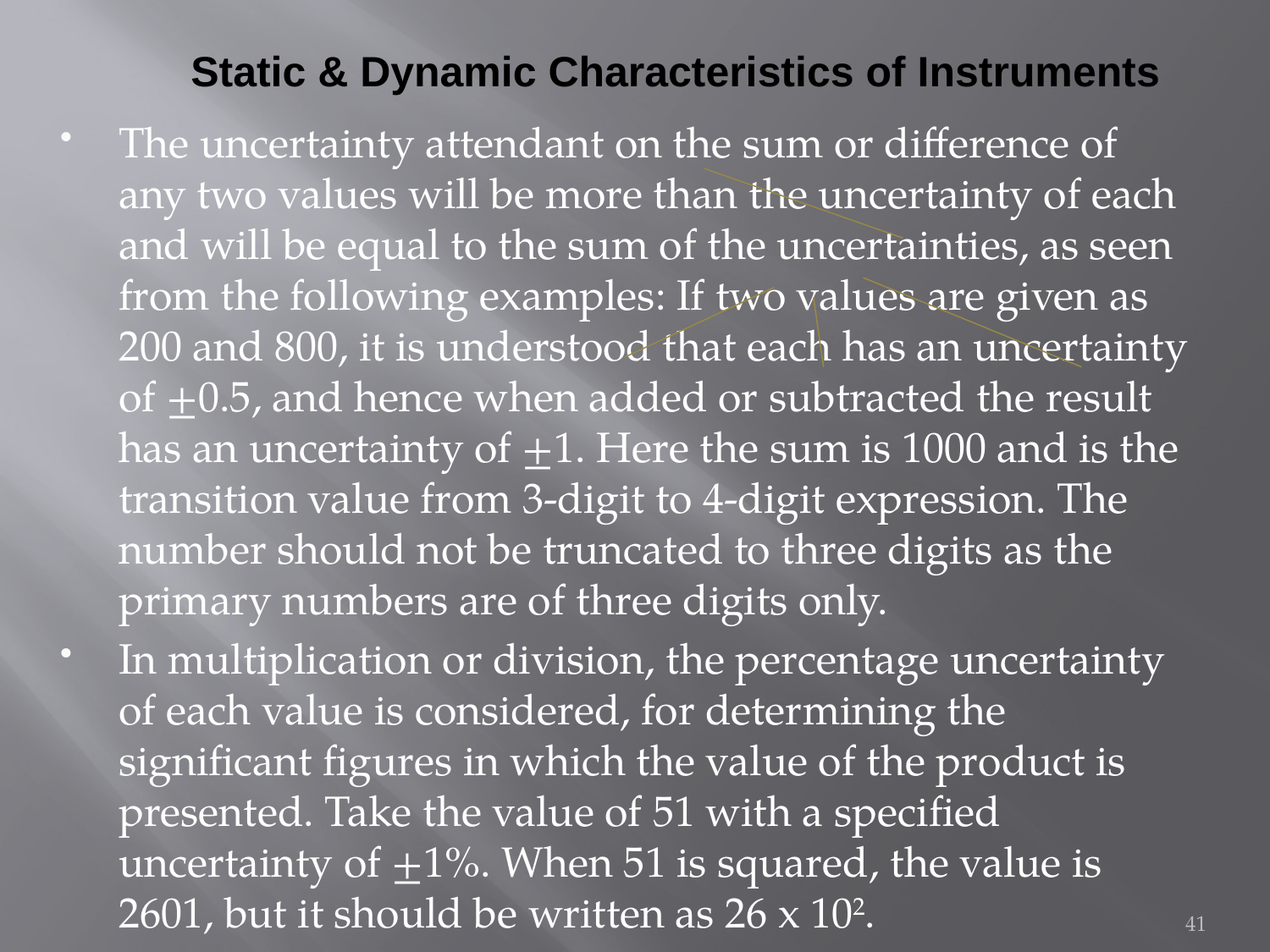

# Static & Dynamic Characteristics of Instruments

The uncertainty attendant on the sum or difference of any two values will be more than the uncertainty of each and will be equal to the sum of the uncertainties, as seen from the following examples: If two values are given as 200 and 800, it is understood that each has an uncertainty of ±0.5, and hence when added or subtracted the result has an uncertainty of ±1. Here the sum is 1000 and is the transition value from 3-digit to 4-digit expression. The number should not be truncated to three digits as the primary numbers are of three digits only.
In multiplication or division, the percentage uncertainty of each value is considered, for determining the significant figures in which the value of the product is presented. Take the value of 51 with a specified uncertainty of ±1%. When 51 is squared, the value is 2601, but it should be written as 26 x 102.

41